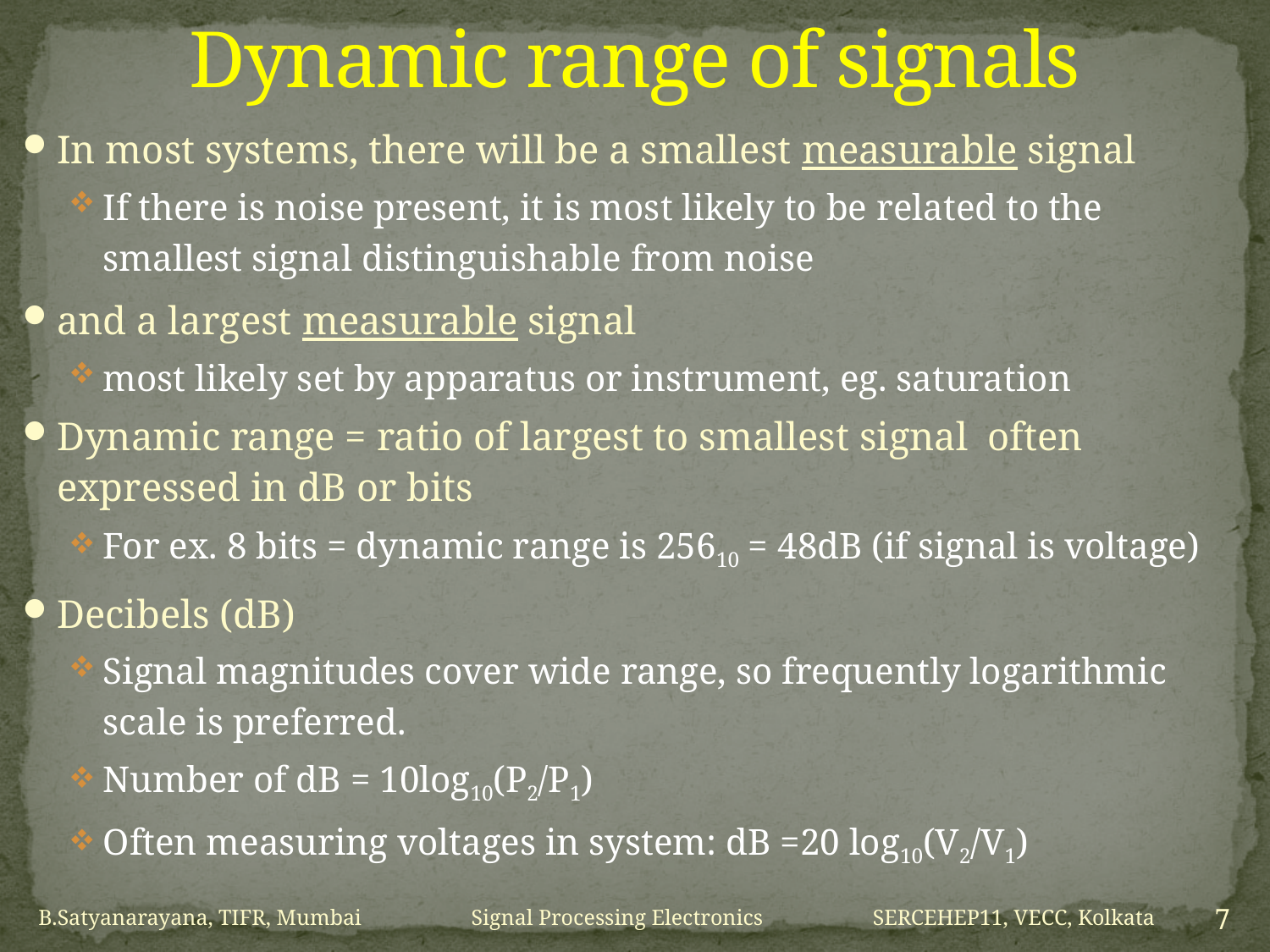

# Dynamic range of signals
In most systems, there will be a smallest measurable signal
If there is noise present, it is most likely to be related to the smallest signal distinguishable from noise
and a largest measurable signal
most likely set by apparatus or instrument, eg. saturation
Dynamic range = ratio of largest to smallest signal  often expressed in dB or bits
For ex. 8 bits = dynamic range is 25610 = 48dB (if signal is voltage)
Decibels (dB)
Signal magnitudes cover wide range, so frequently logarithmic scale is preferred.
Number of dB = 10log10(P2/P1)
Often measuring voltages in system: dB =20 log10(V2/V1)

B.Satyanarayana, TIFR, Mumbai                    Signal Processing Electronics                    SERCEHEP11, VECC, Kolkata
7